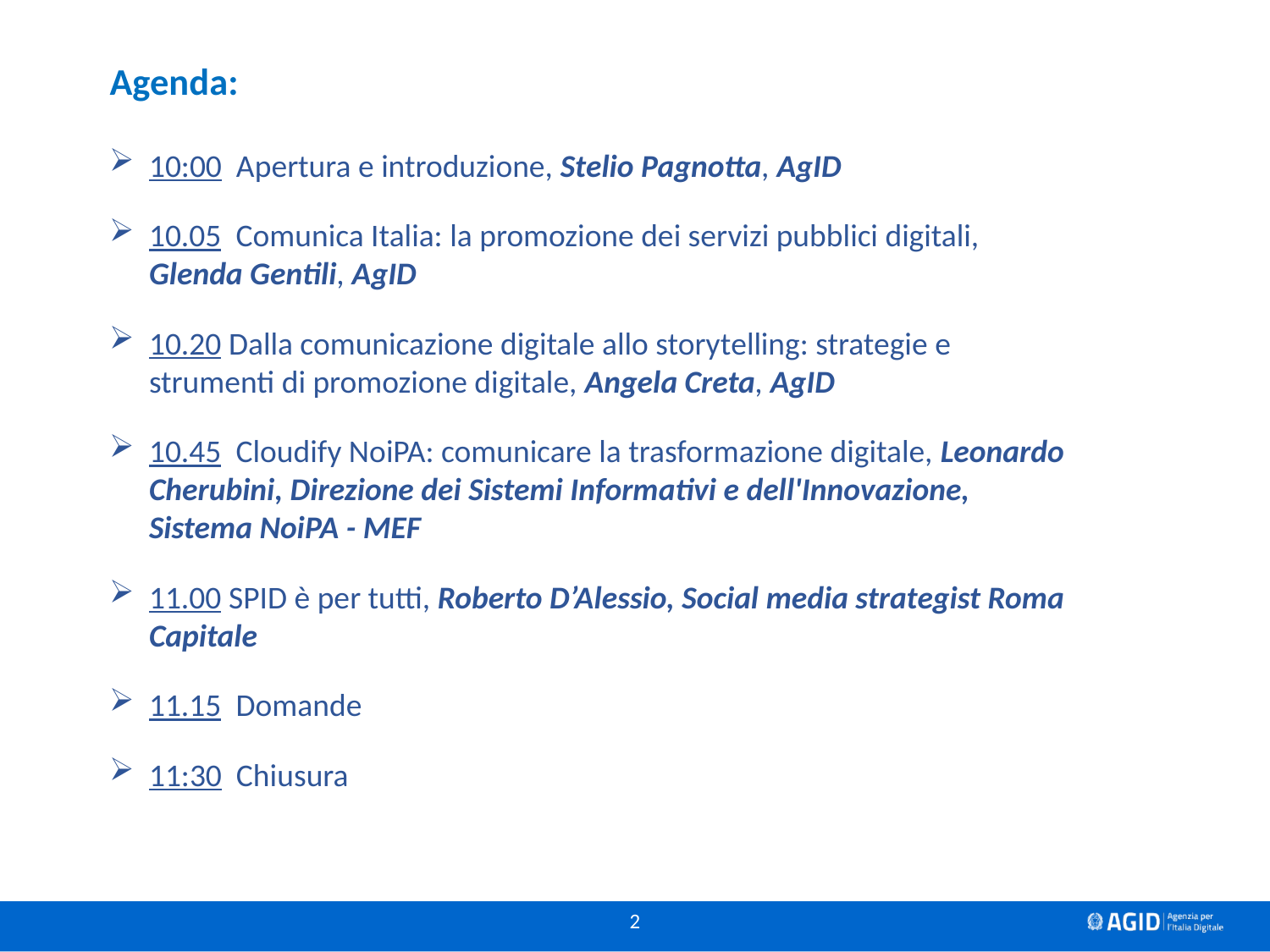

# Agenda:
10:00  Apertura e introduzione, Stelio Pagnotta, AgID
10.05  Comunica Italia: la promozione dei servizi pubblici digitali, Glenda Gentili, AgID
10.20 Dalla comunicazione digitale allo storytelling: strategie e strumenti di promozione digitale, Angela Creta, AgID
10.45  Cloudify NoiPA: comunicare la trasformazione digitale, Leonardo Cherubini, Direzione dei Sistemi Informativi e dell'Innovazione, Sistema NoiPA - MEF
11.00 SPID è per tutti, Roberto D’Alessio, Social media strategist Roma Capitale
11.15  Domande
11:30  Chiusura